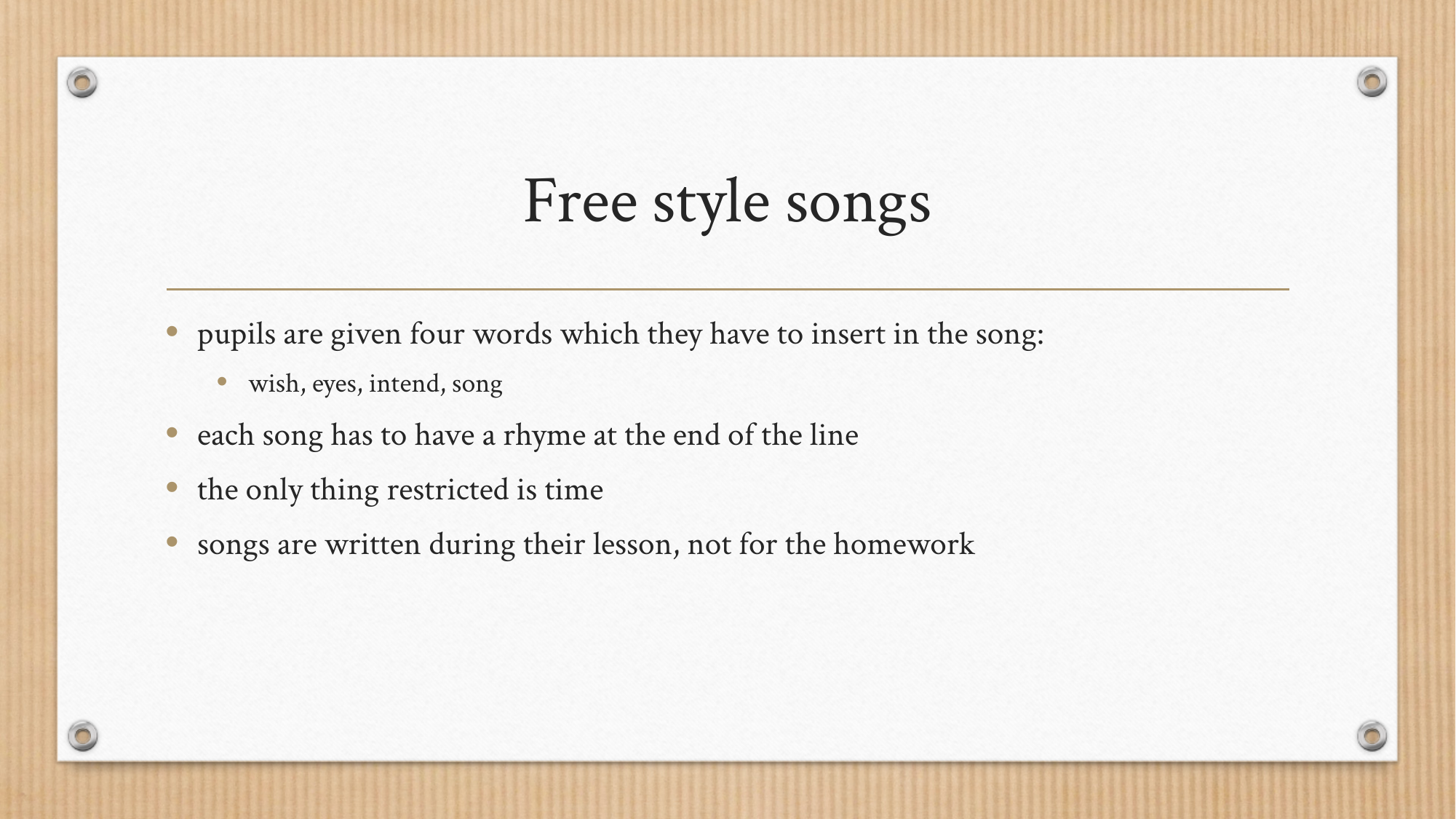

# Free style songs
pupils are given four words which they have to insert in the song:
wish, eyes, intend, song
each song has to have a rhyme at the end of the line
the only thing restricted is time
songs are written during their lesson, not for the homework